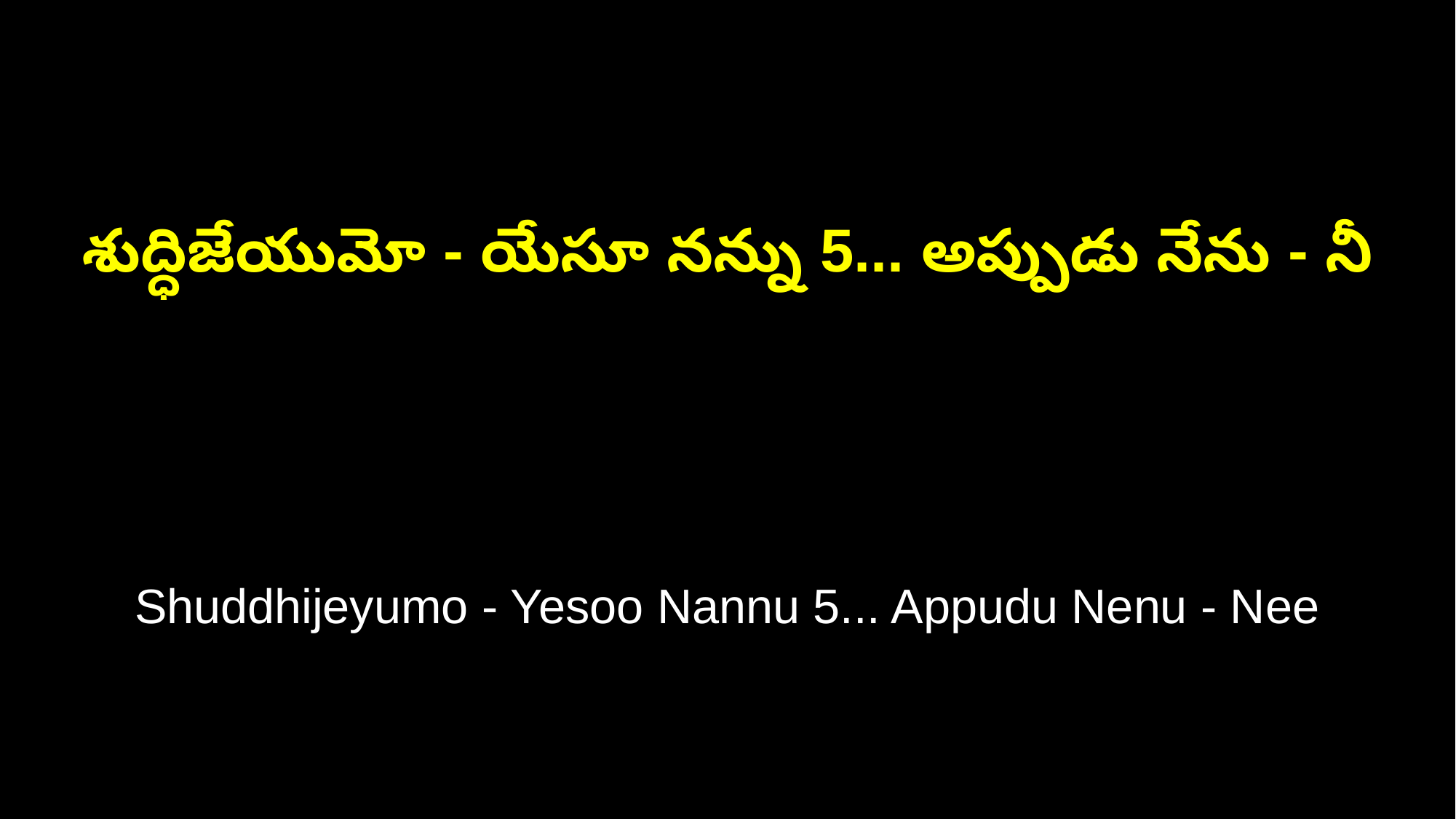

శుద్ధిజేయుమో - యేసూ నన్ను 5... అప్పుడు నేను - నీ
Shuddhijeyumo - Yesoo Nannu 5... Appudu Nenu - Nee